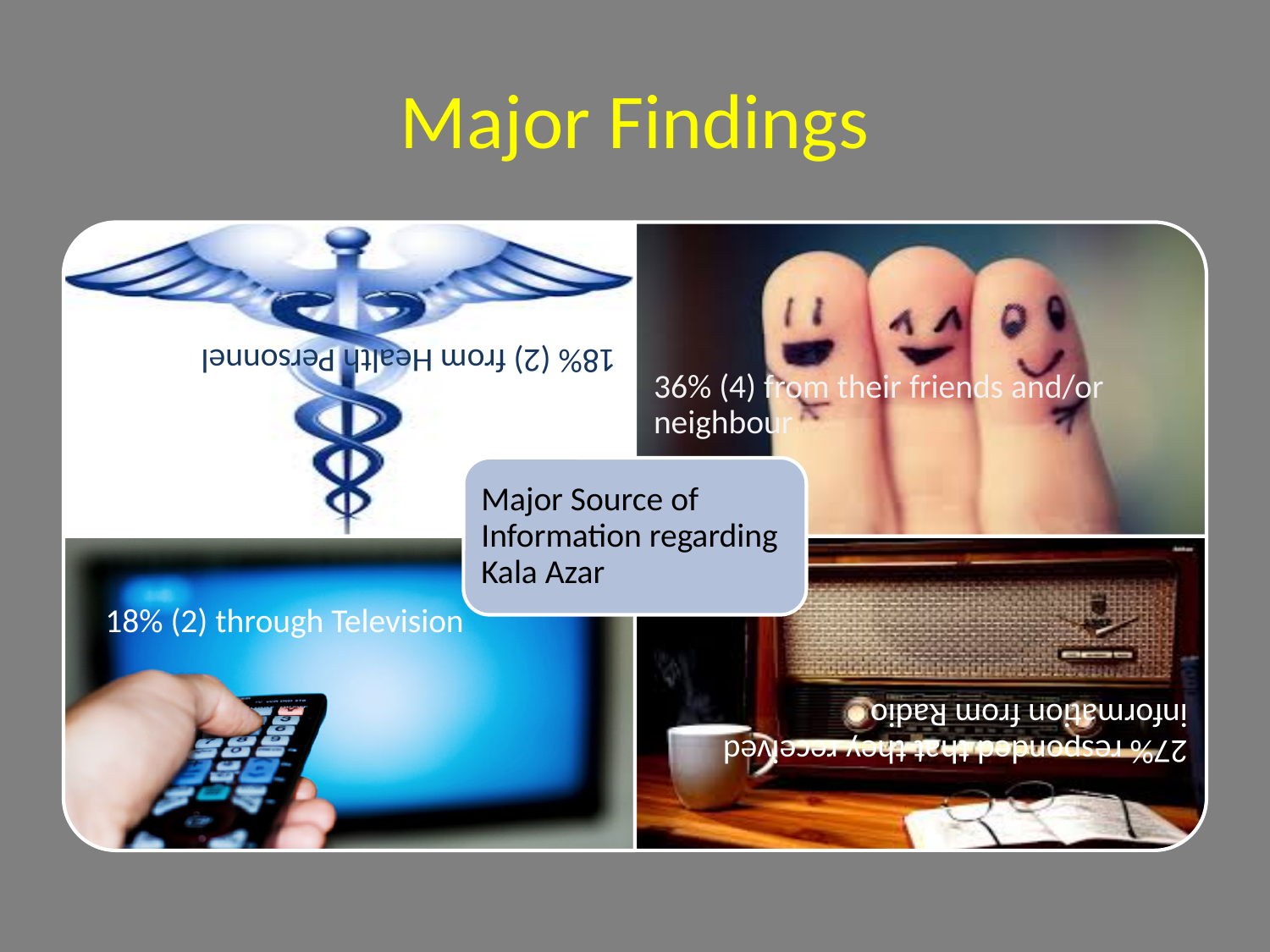

# Major Findings

18% (2) from Health Personnel

36% (4) from their friends and/or neighbour
 18% (2) through Television

27% responded that they received information from Radio

Major Source of Information regarding Kala Azar